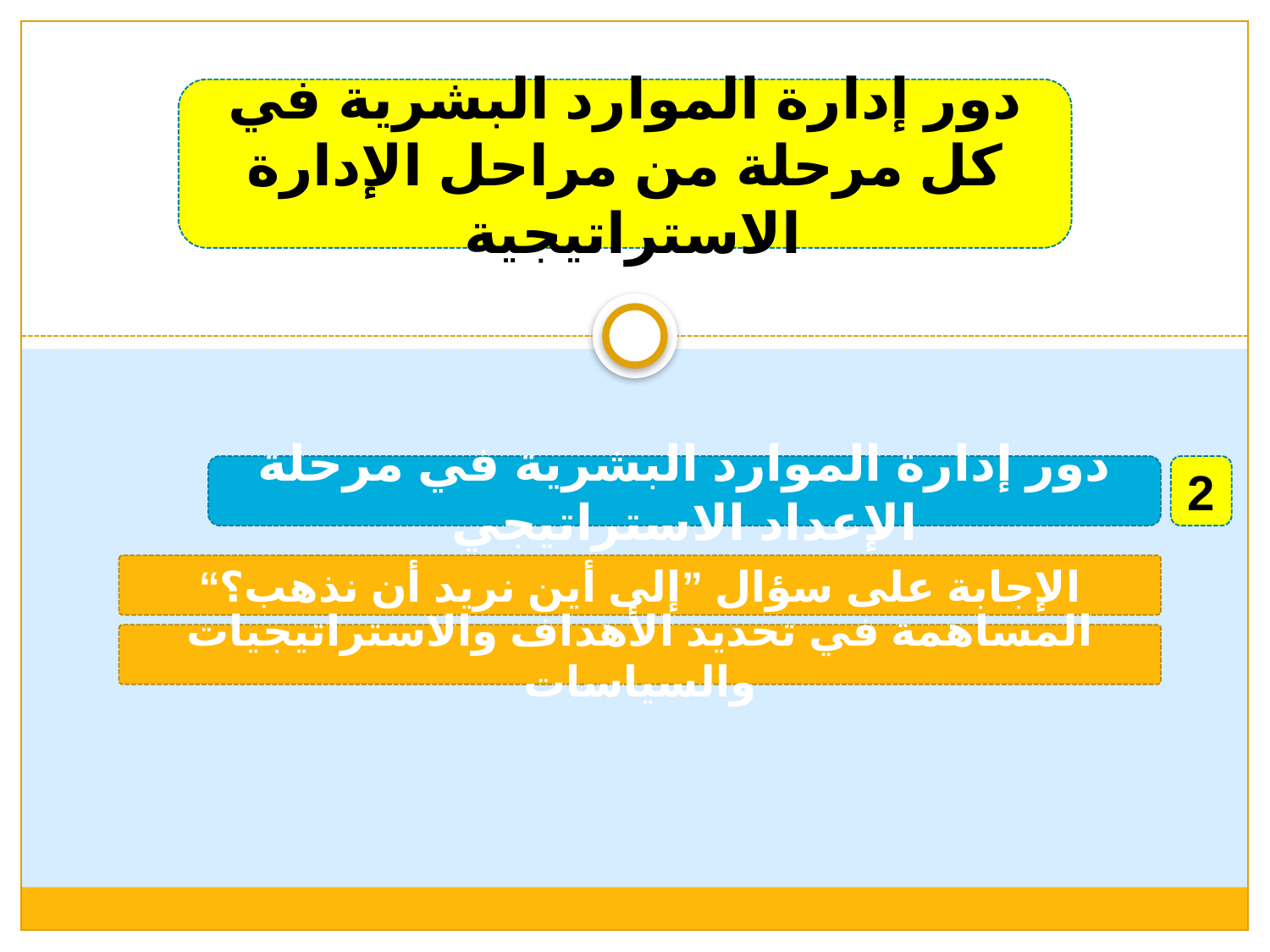

دور إدارة الموارد البشرية في كل مرحلة من مراحل الإدارة الاستراتيجية
دور إدارة الموارد البشرية في مرحلة الإعداد الاستراتيجي
2
الإجابة على سؤال ”إلى أين نريد أن نذهب؟“
المساهمة في تحديد الأهداف والاستراتيجيات والسياسات